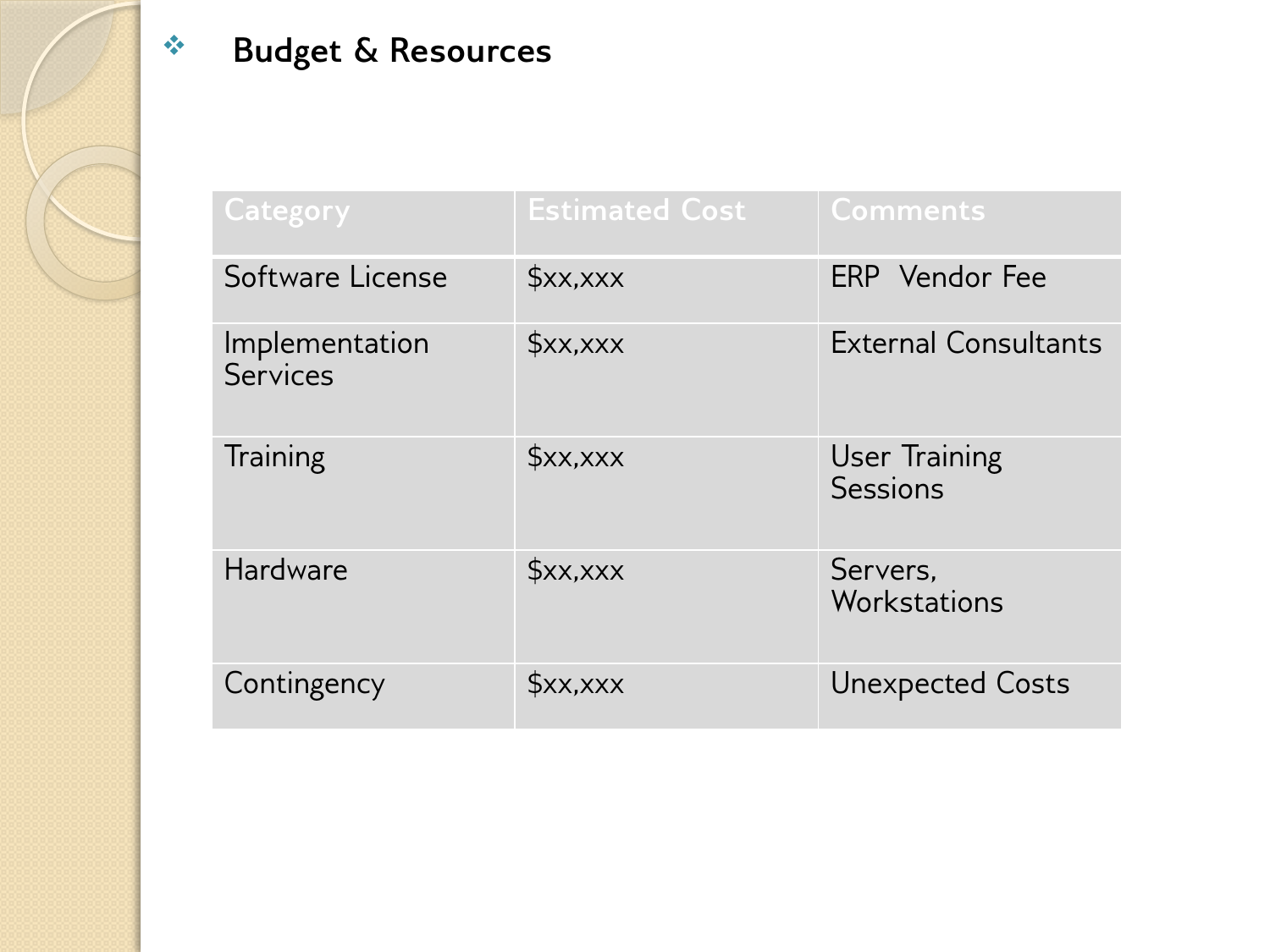

Budget & Resources

| Category | Estimated Cost | Comments |
| --- | --- | --- |
| Software License | $xx,xxx | ERP Vendor Fee |
| Implementation Services | $xx,xxx | External Consultants |
| Training | $xx,xxx | User Training Sessions |
| Hardware | $xx,xxx | Servers, Workstations |
| Contingency | $xx,xxx | Unexpected Costs |